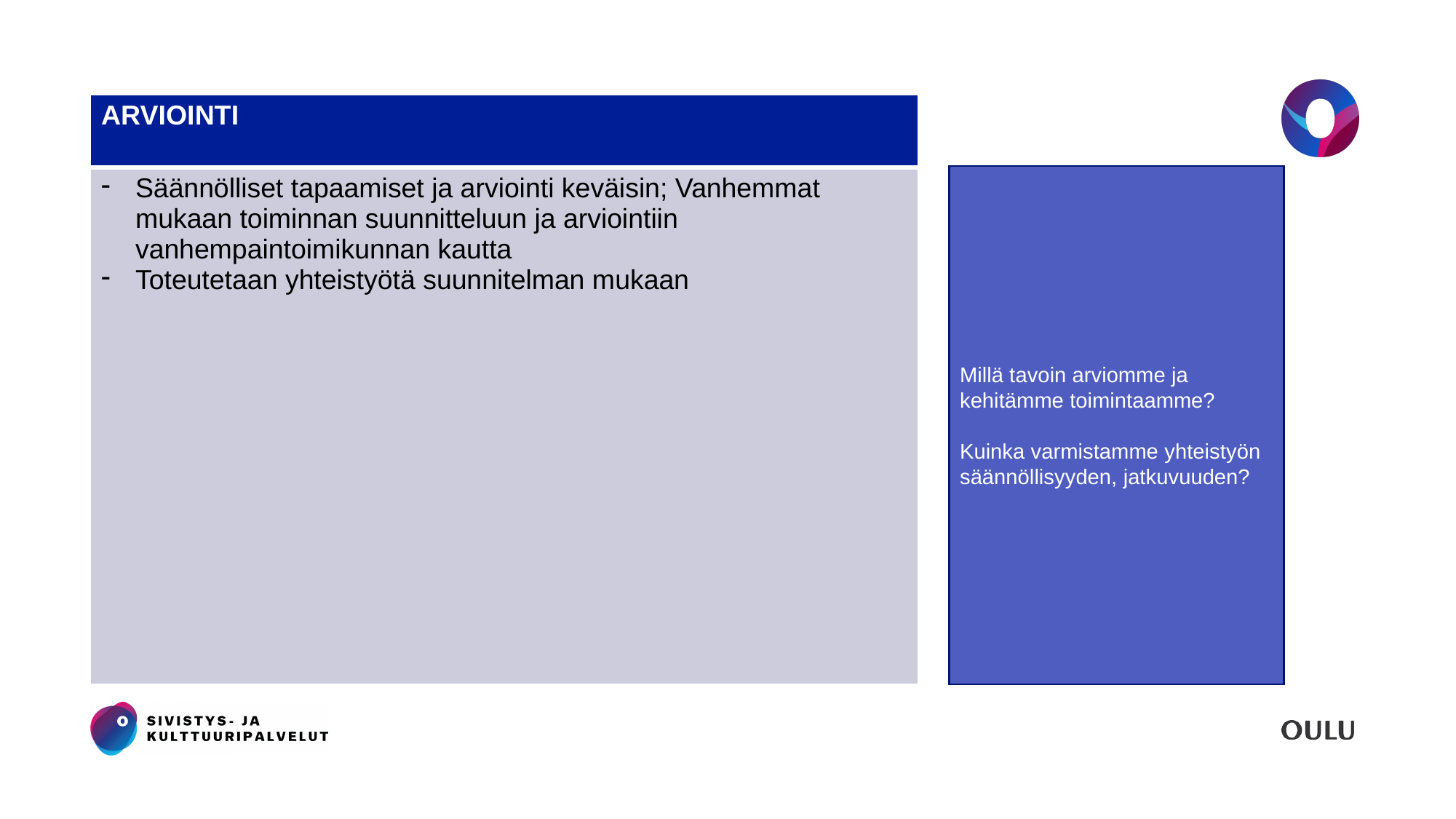

| ARVIOINTI |
| --- |
| Säännölliset tapaamiset ja arviointi keväisin; Vanhemmat mukaan toiminnan suunnitteluun ja arviointiin vanhempaintoimikunnan kautta Toteutetaan yhteistyötä suunnitelman mukaan |
#
Millä tavoin arviomme ja kehitämme toimintaamme?

Kuinka varmistamme yhteistyön säännöllisyyden, jatkuvuuden?